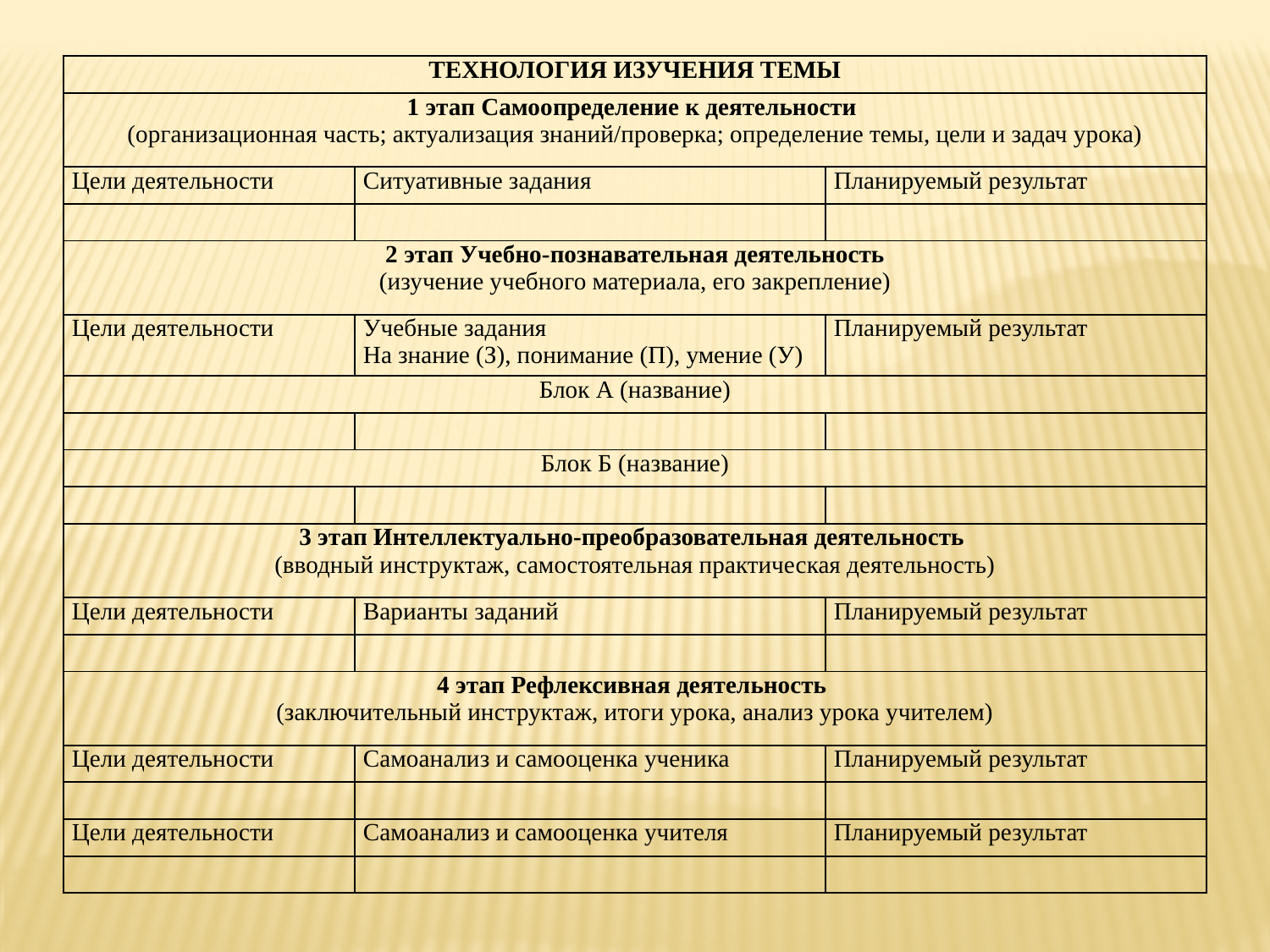

| ТЕХНОЛОГИЯ ИЗУЧЕНИЯ ТЕМЫ |  |  |
| --- | --- | --- |
| 1 этап Самоопределение к деятельности (организационная часть; актуализация знаний/проверка; определение темы, цели и задач урока) |  |  |
| Цели деятельности | Ситуативные задания | Планируемый результат |
|  |  |  |
| 2 этап Учебно-познавательная деятельность (изучение учебного материала, его закрепление) |  |  |
| Цели деятельности | Учебные задания На знание (З), понимание (П), умение (У) | Планируемый результат |
| Блок А (название) |  |  |
|  |  |  |
| Блок Б (название) |  |  |
|  |  |  |
| 3 этап Интеллектуально-преобразовательная деятельность (вводный инструктаж, самостоятельная практическая деятельность) |  |  |
| Цели деятельности | Варианты заданий | Планируемый результат |
|  |  |  |
| 4 этап Рефлексивная деятельность (заключительный инструктаж, итоги урока, анализ урока учителем) |  |  |
| Цели деятельности | Самоанализ и самооценка ученика | Планируемый результат |
|  |  |  |
| Цели деятельности | Самоанализ и самооценка учителя | Планируемый результат |
|  |  |  |